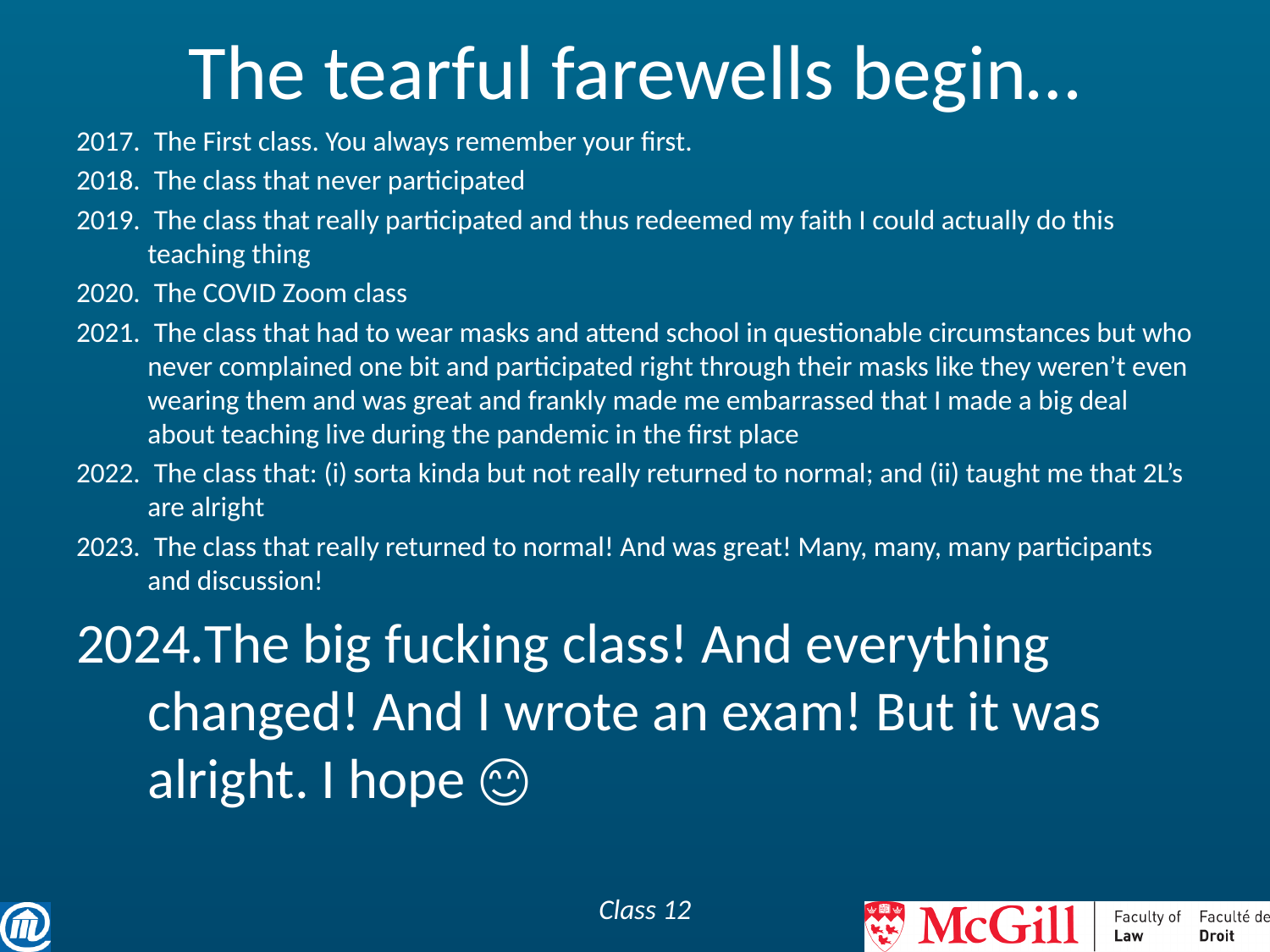

# The tearful farewells begin…
 The First class. You always remember your first.
 The class that never participated
 The class that really participated and thus redeemed my faith I could actually do this teaching thing
 The COVID Zoom class
 The class that had to wear masks and attend school in questionable circumstances but who never complained one bit and participated right through their masks like they weren’t even wearing them and was great and frankly made me embarrassed that I made a big deal about teaching live during the pandemic in the first place
 The class that: (i) sorta kinda but not really returned to normal; and (ii) taught me that 2L’s are alright
 The class that really returned to normal! And was great! Many, many, many participants and discussion!
The big fucking class! And everything changed! And I wrote an exam! But it was alright. I hope 😊
Class 12